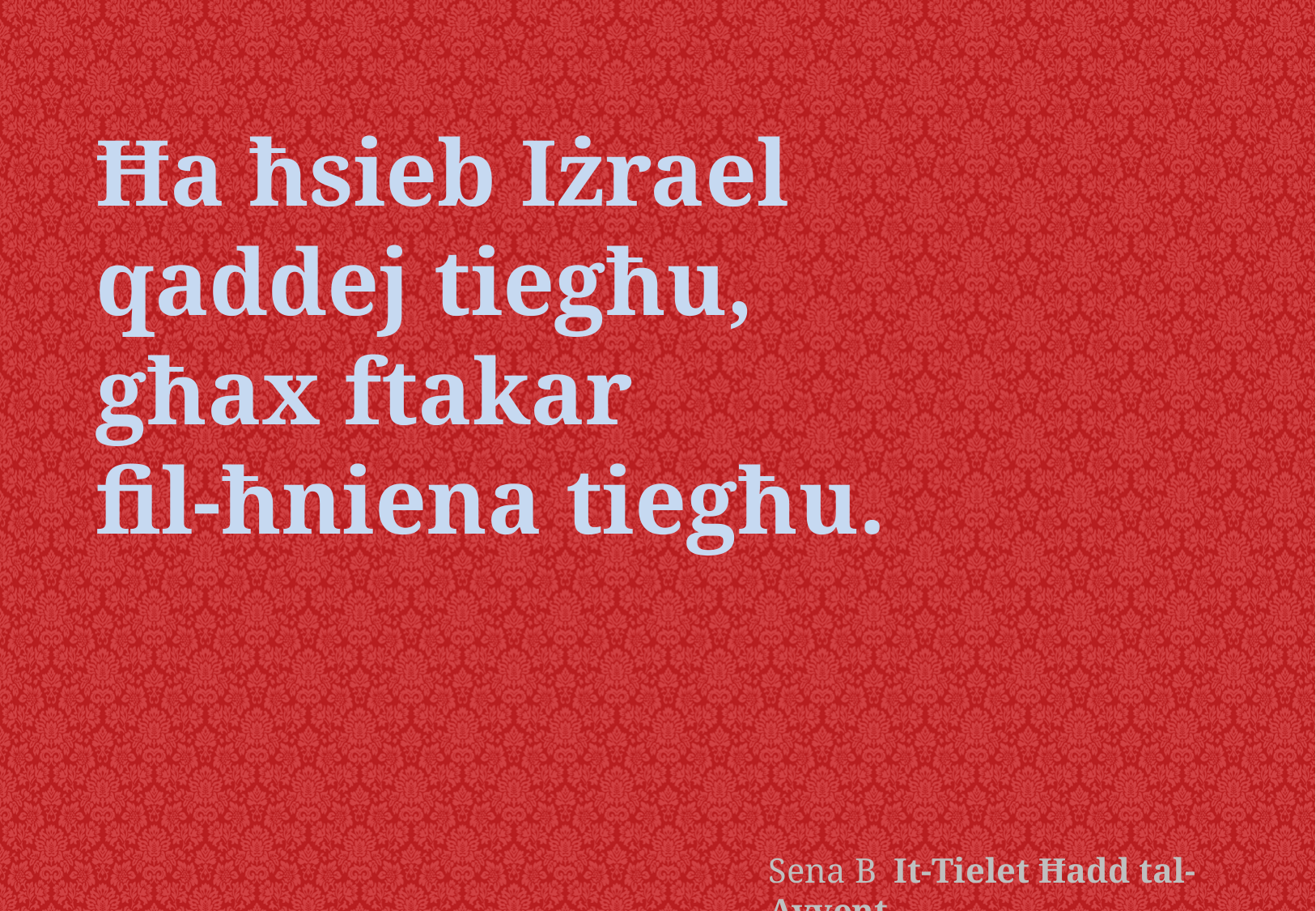

Ħa ħsieb Iżrael
qaddej tiegħu,
għax ftakar
fil-ħniena tiegħu.
Sena B  It-Tielet Ħadd tal-Avvent